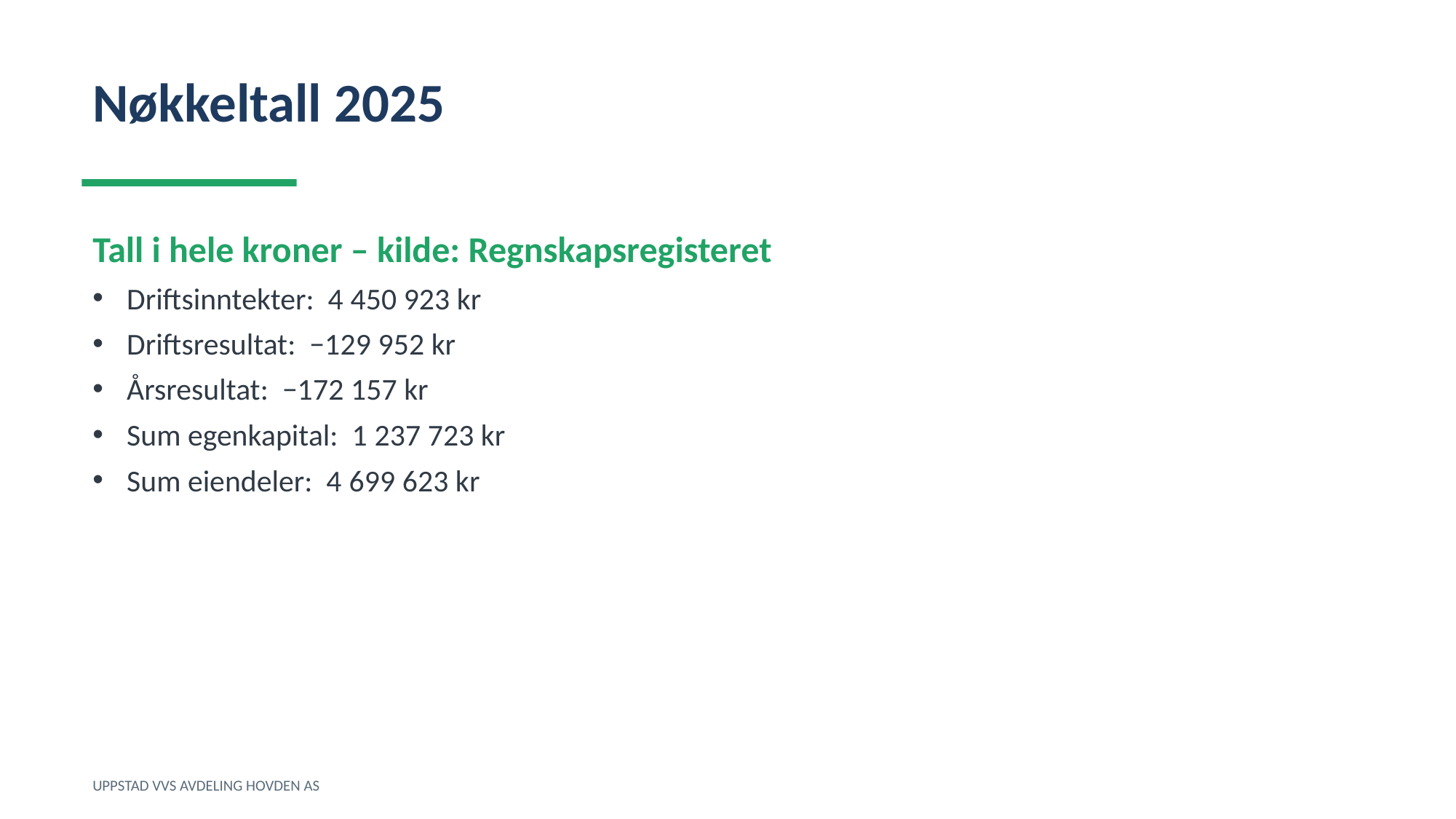

Nøkkeltall 2025

Tall i hele kroner – kilde: Regnskapsregisteret
Driftsinntekter:  4 450 923 kr
Driftsresultat:  −129 952 kr
Årsresultat:  −172 157 kr
Sum egenkapital:  1 237 723 kr
Sum eiendeler:  4 699 623 kr
UPPSTAD VVS AVDELING HOVDEN AS